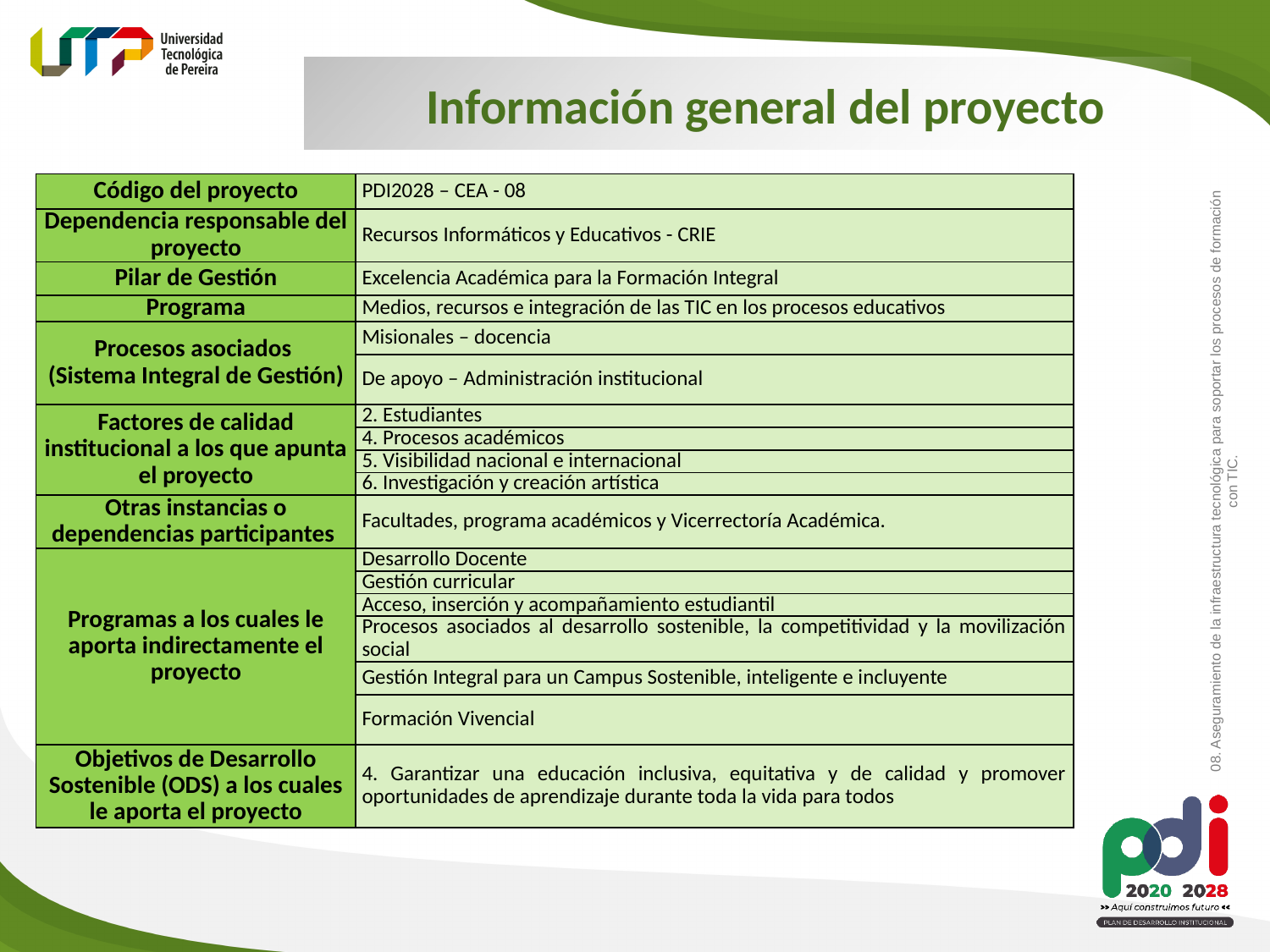

Información general del proyecto
| Código del proyecto | PDI2028 – CEA - 08 |
| --- | --- |
| Dependencia responsable del proyecto | Recursos Informáticos y Educativos - CRIE |
| Pilar de Gestión | Excelencia Académica para la Formación Integral |
| Programa | Medios, recursos e integración de las TIC en los procesos educativos |
| Procesos asociados (Sistema Integral de Gestión) | Misionales – docencia |
|  | De apoyo – Administración institucional |
| Factores de calidad institucional a los que apunta el proyecto | 2. Estudiantes |
|  | 4. Procesos académicos |
|  | 5. Visibilidad nacional e internacional |
|  | 6. Investigación y creación artística |
| Otras instancias o dependencias participantes | Facultades, programa académicos y Vicerrectoría Académica. |
| Programas a los cuales le aporta indirectamente el proyecto | Desarrollo Docente |
|  | Gestión curricular |
|  | Acceso, inserción y acompañamiento estudiantil |
|  | Procesos asociados al desarrollo sostenible, la competitividad y la movilización social |
|  | Gestión Integral para un Campus Sostenible, inteligente e incluyente |
|  | Formación Vivencial |
| Objetivos de Desarrollo Sostenible (ODS) a los cuales le aporta el proyecto | 4. Garantizar una educación inclusiva, equitativa y de calidad y promover oportunidades de aprendizaje durante toda la vida para todos |
08. Aseguramiento de la infraestructura tecnológica para soportar los procesos de formación con TIC.